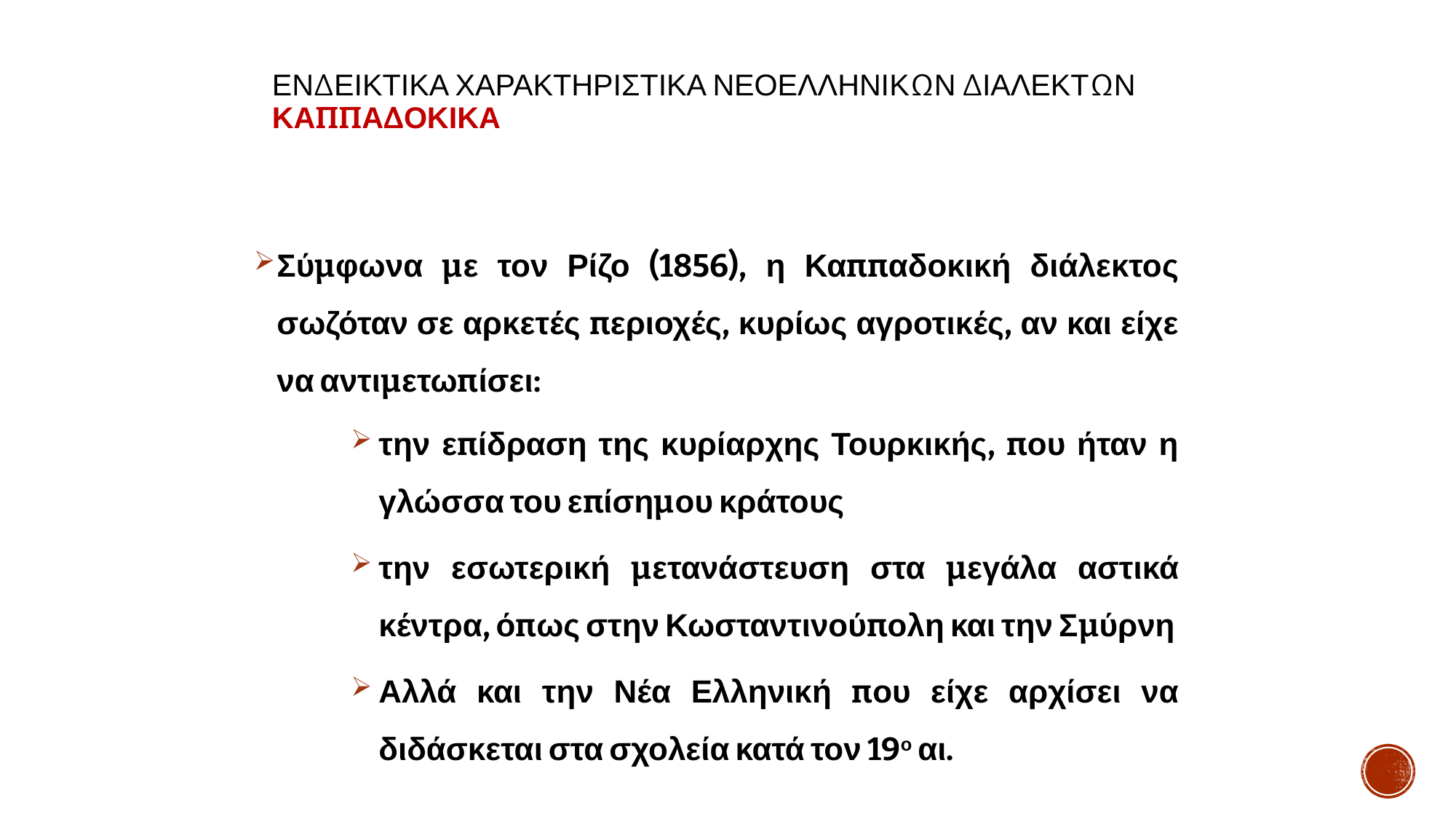

# ΕΝΔΕΙΚΤΙΚΑ ΧΑΡΑΚΤΗΡΙΣΤΙΚΑ ΝΕΟΕΛΛΗΝΙΚΩΝ ΔΙΑΛΕΚΤΩΝ ΚΑΠΠΑΔΟΚΙΚΑ
Σύμφωνα με τον Ρίζο (1856), η Καππαδοκική διάλεκτος σωζόταν σε αρκετές περιοχές, κυρίως αγροτικές, αν και είχε να αντιμετωπίσει:
την επίδραση της κυρίαρχης Τουρκικής, που ήταν η γλώσσα του επίσημου κράτους
την εσωτερική μετανάστευση στα μεγάλα αστικά κέντρα, όπως στην Κωσταντινούπολη και την Σμύρνη
Αλλά και την Νέα Ελληνική που είχε αρχίσει να διδάσκεται στα σχολεία κατά τον 19ο αι.